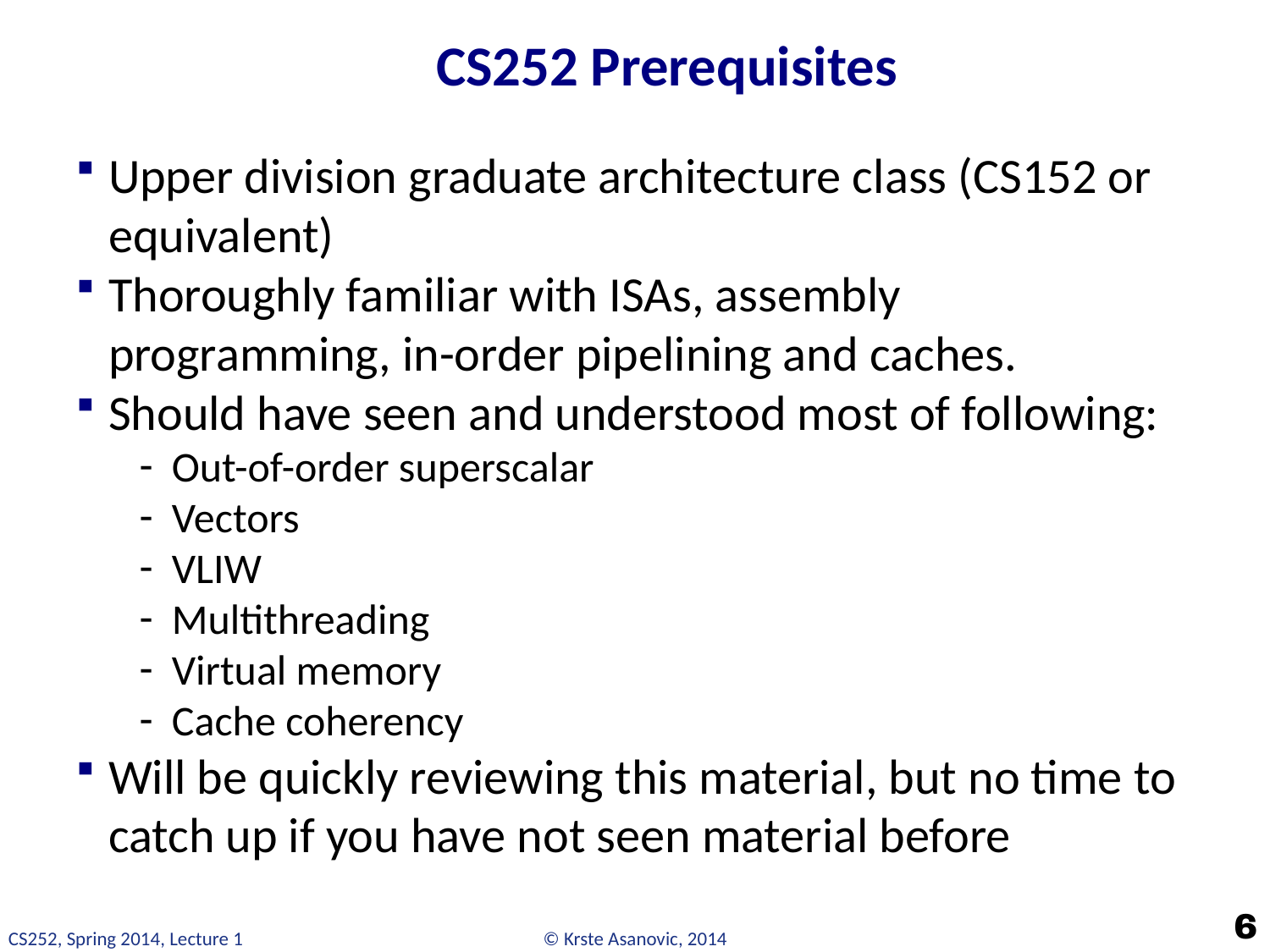

# CS252 Prerequisites
Upper division graduate architecture class (CS152 or equivalent)
Thoroughly familiar with ISAs, assembly programming, in-order pipelining and caches.
Should have seen and understood most of following:
Out-of-order superscalar
Vectors
VLIW
Multithreading
Virtual memory
Cache coherency
Will be quickly reviewing this material, but no time to catch up if you have not seen material before

6